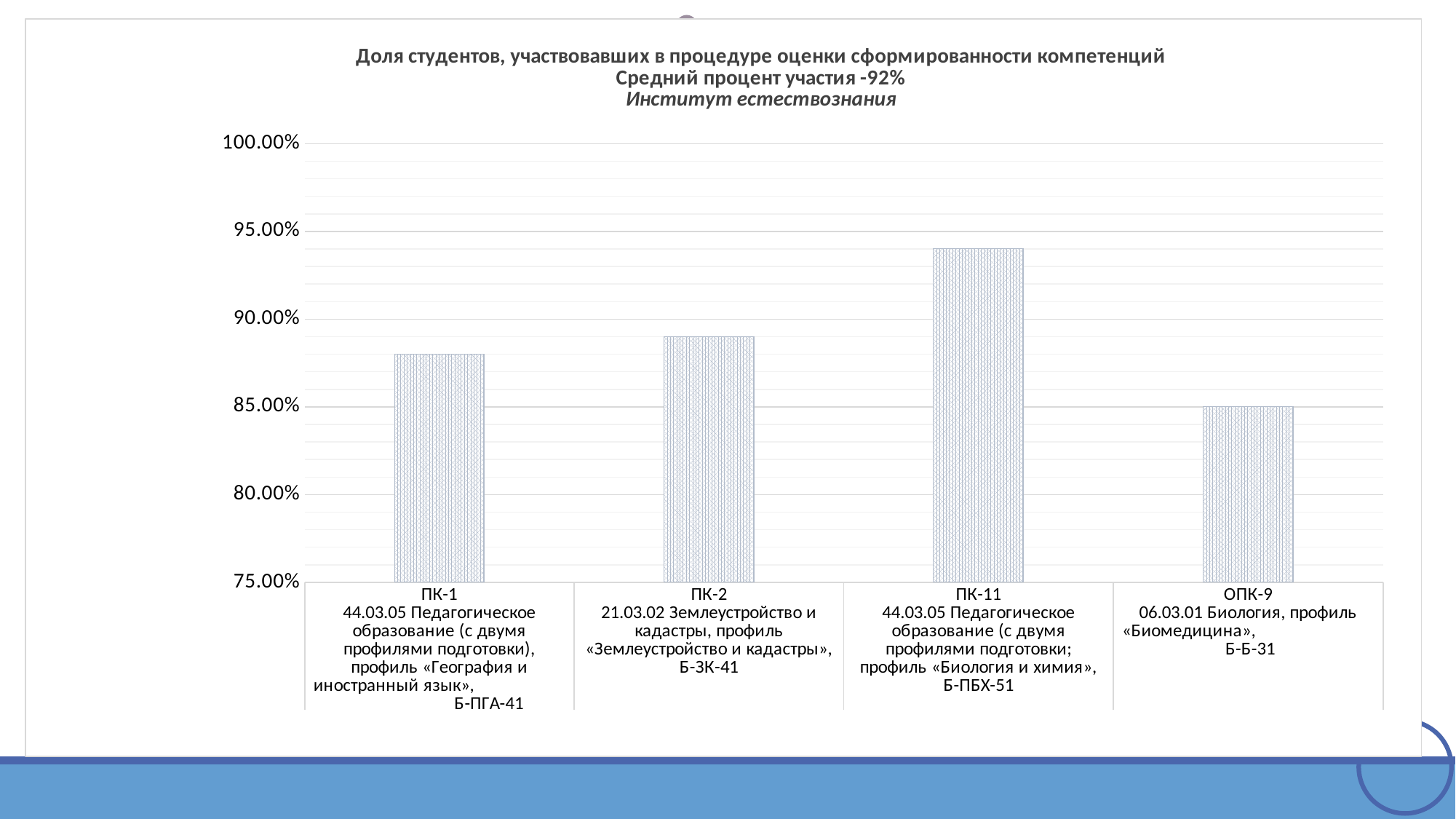

### Chart

| Category | Доля студентов-участников |
|---|---|
| ПК-1 | 0.88 |
| ПК-2 | 0.89 |
| ПК-11 | 0.94 |
| ОПК-9 | 0.85 |